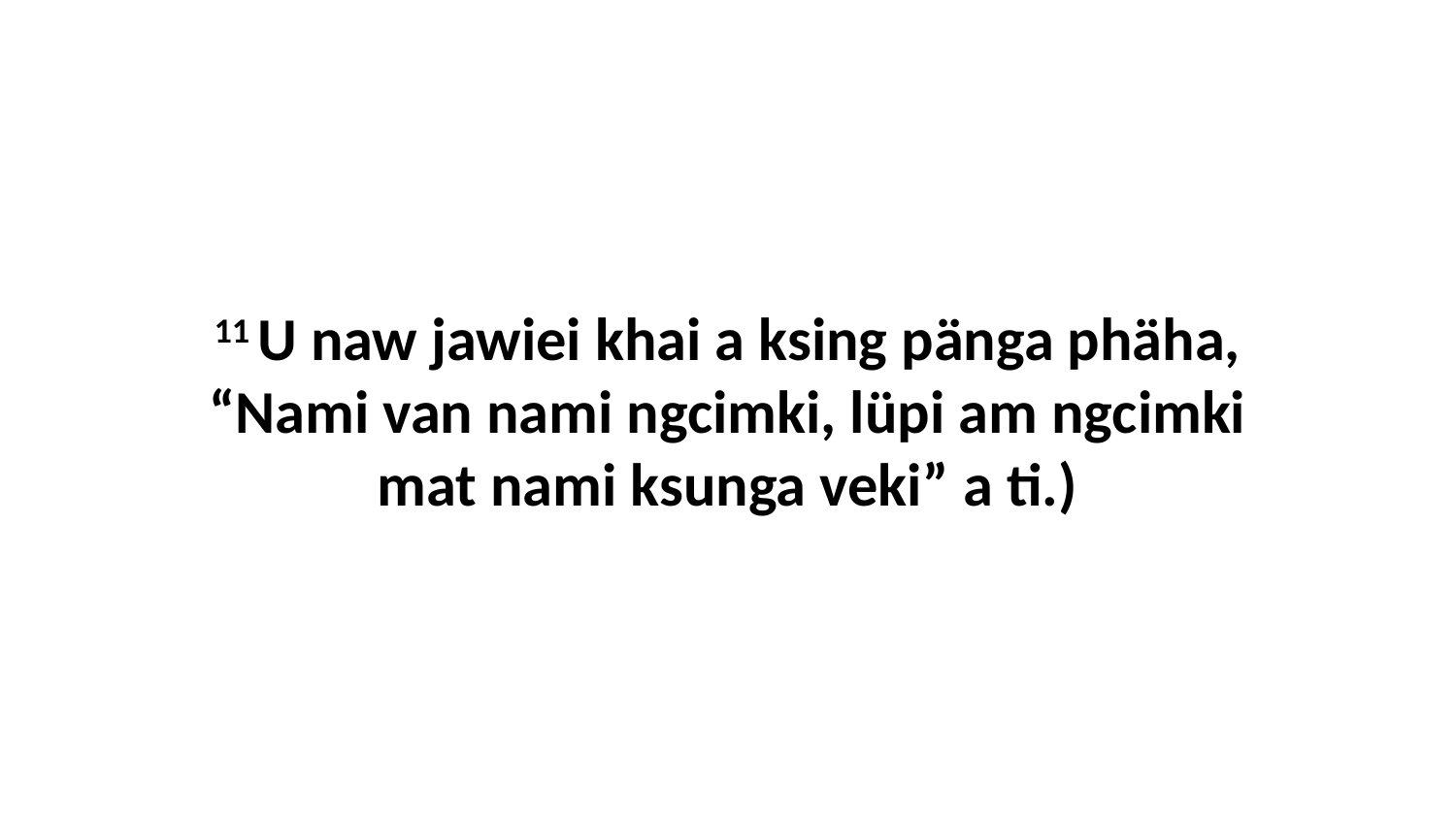

11 U naw jawiei khai a ksing pänga phäha, “Nami van nami ngcimki, lüpi am ngcimki mat nami ksunga veki” a ti.)